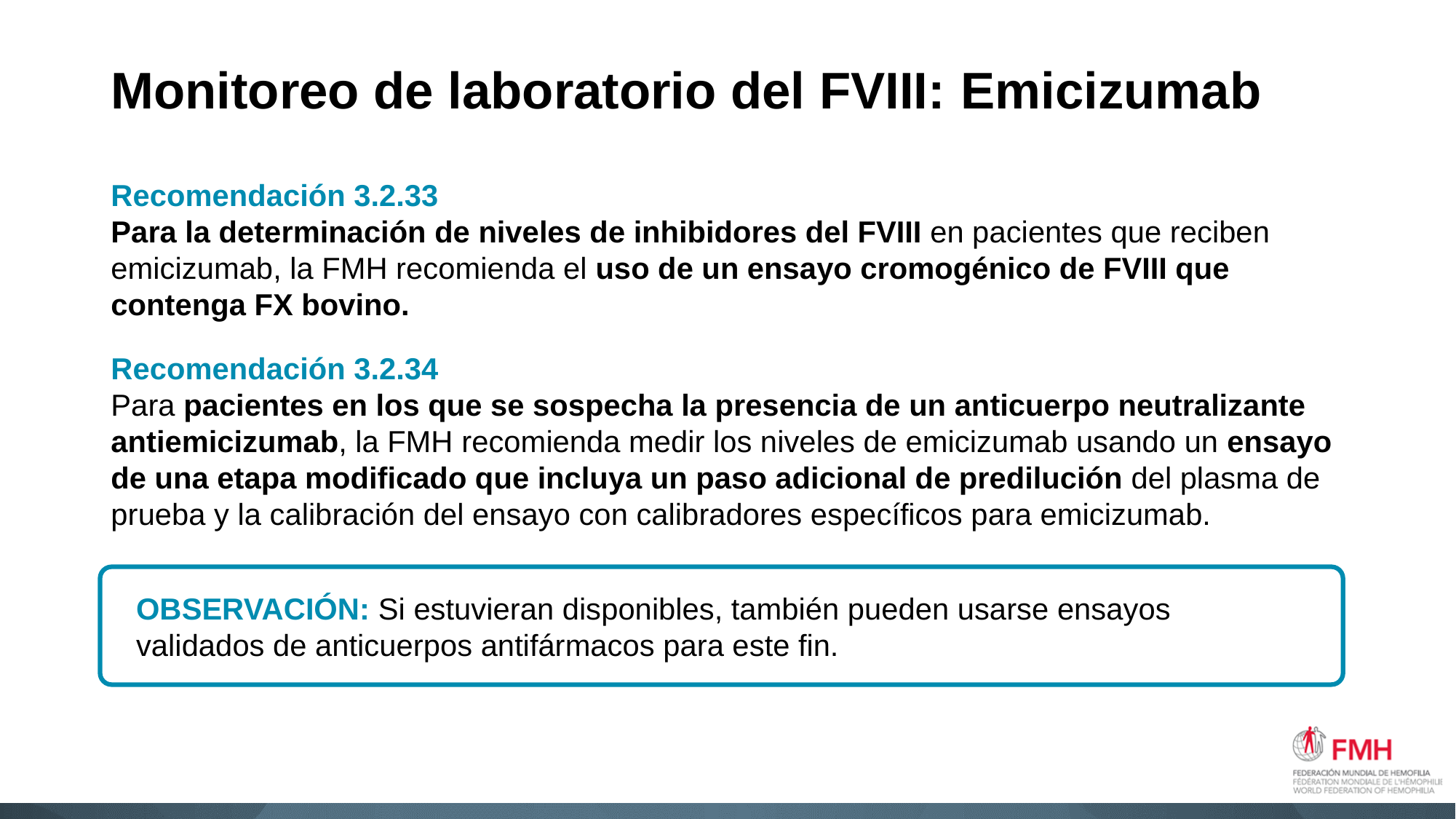

# Monitoreo de laboratorio del FVIII: Emicizumab
Recomendación 3.2.33
Para la determinación de niveles de inhibidores del FVIII en pacientes que reciben emicizumab, la FMH recomienda el uso de un ensayo cromogénico de FVIII que contenga FX bovino.
Recomendación 3.2.34
Para pacientes en los que se sospecha la presencia de un anticuerpo neutralizante antiemicizumab, la FMH recomienda medir los niveles de emicizumab usando un ensayo de una etapa modificado que incluya un paso adicional de predilución del plasma de prueba y la calibración del ensayo con calibradores específicos para emicizumab.
OBSERVACIÓN: Si estuvieran disponibles, también pueden usarse ensayos validados de anticuerpos antifármacos para este fin.